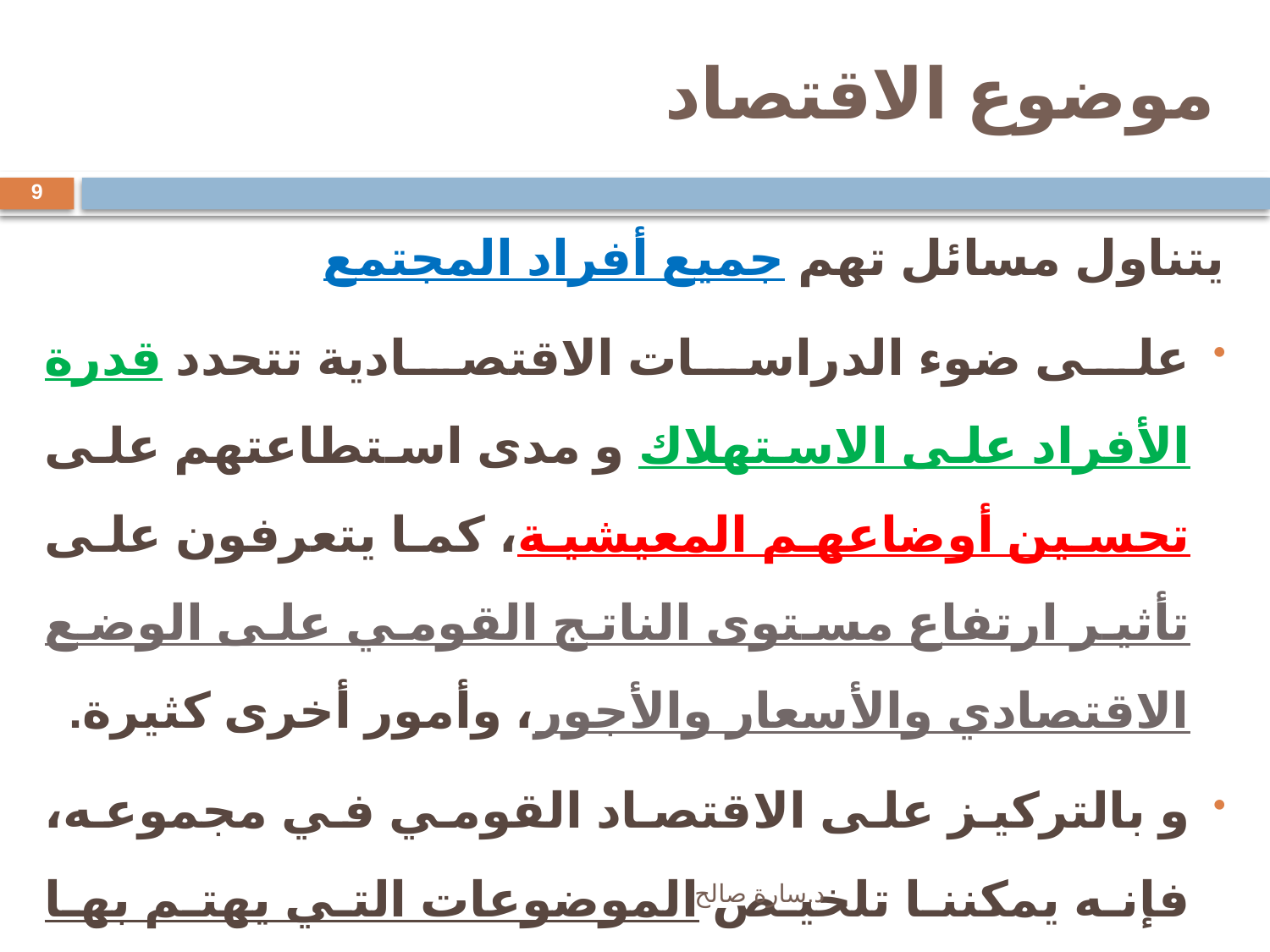

موضوع الاقتصاد
9
يتناول مسائل تهم جميع أفراد المجتمع
على ضوء الدراسات الاقتصادية تتحدد قدرة الأفراد على الاستهلاك و مدى استطاعتهم على تحسين أوضاعهم المعيشية، كما يتعرفون على تأثير ارتفاع مستوى الناتج القومي على الوضع الاقتصادي والأسعار والأجور، وأمور أخرى كثيرة.
و بالتركيز على الاقتصاد القومي في مجموعه، فإنه يمكننا تلخيص الموضوعات التي يهتم بها الاقتصاد الكلي في النقاط التالية:

د.سارة صالح